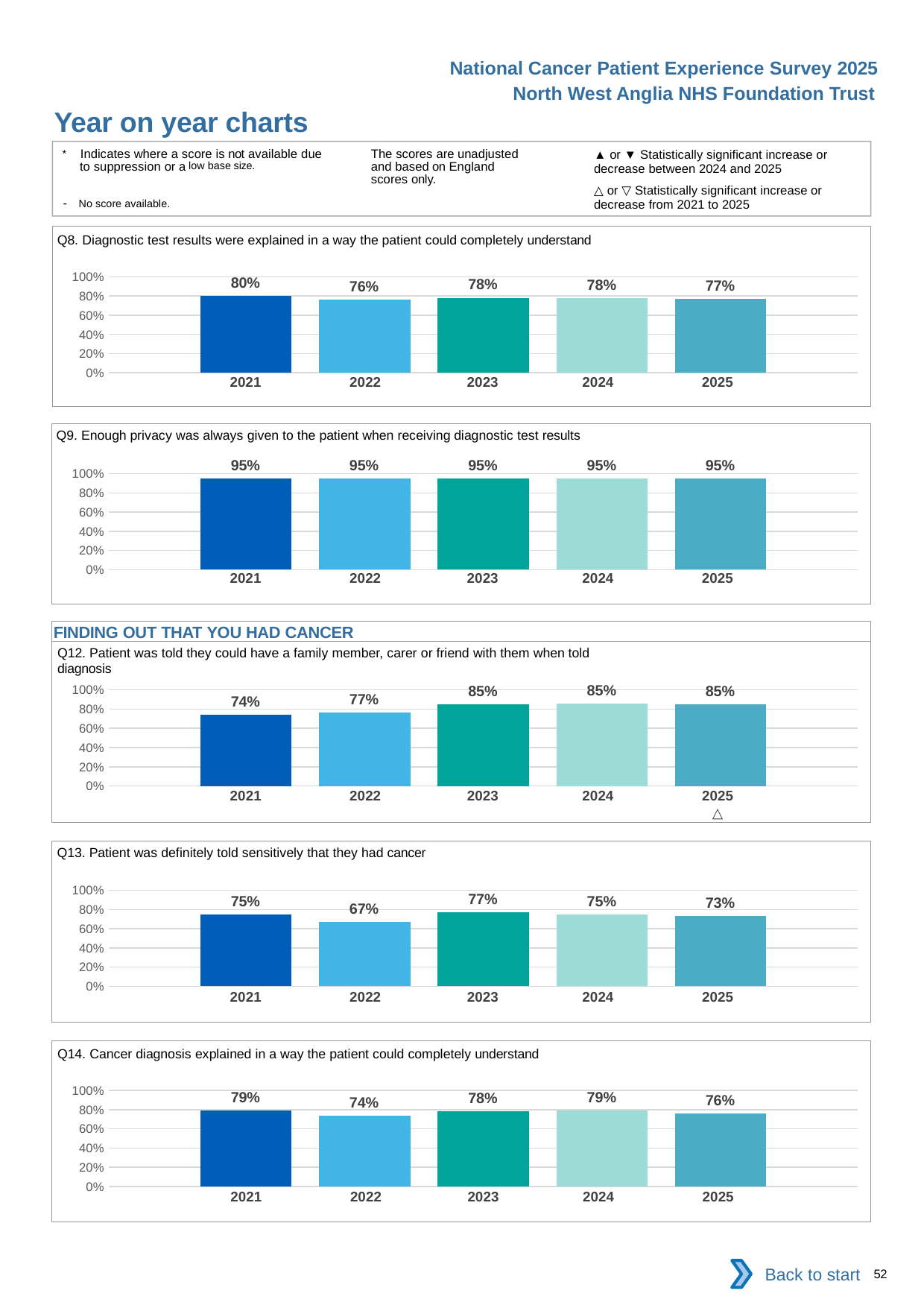

National Cancer Patient Experience Survey 2025
North West Anglia NHS Foundation Trust
Year on year charts (2)

The scores are unadjusted and based on England scores only.
*  Indicates where a score is not available due to suppression or a low base size.
- No score available.
▲ or ▼ Statistically significant increase or decrease between 2024 and 2025
△ or ▽ Statistically significant increase or decrease from 2021 to 2025
Q8. Diagnostic test results were explained in a way the patient could completely understand

### Chart

| Category | 2021 | 2022 | 2023 | 2024 | 2025 |
|---|---|---|---|---|---|
| Category 1 | 0.801217 | 0.7582418 | 0.7810761 | 0.777027 | 0.7674858 |
| 2021 | 2022 | 2023 | 2024 | 2025 |
| --- | --- | --- | --- | --- |
|  |  |  |  |  |
Q9. Enough privacy was always given to the patient when receiving diagnostic test results

### Chart

| Category | 2021 | 2022 | 2023 | 2024 | 2025 |
|---|---|---|---|---|---|
| Category 1 | 0.953252 | 0.95 | 0.9518518 | 0.95 | 0.9489603 |
| 2021 | 2022 | 2023 | 2024 | 2025 |
| --- | --- | --- | --- | --- |
|  |  |  |  |  |
FINDING OUT THAT YOU HAD CANCER
Q12. Patient was told they could have a family member, carer or friend with them when told diagnosis

### Chart

| Category | 2021 | 2022 | 2023 | 2024 | 2025 |
|---|---|---|---|---|---|
| Category 1 | 0.7390476 | 0.766 | 0.8492462 | 0.8543689 | 0.8515901 |
| 2021 | 2022 | 2023 | 2024 | 2025 |
| --- | --- | --- | --- | --- |
|  |  |  |  | △ |
Q13. Patient was definitely told sensitively that they had cancer

### Chart

| Category | 2021 | 2022 | 2023 | 2024 | 2025 |
|---|---|---|---|---|---|
| Category 1 | 0.7517986 | 0.6717557 | 0.7683706 | 0.7515337 | 0.7319079 |
| 2021 | 2022 | 2023 | 2024 | 2025 |
| --- | --- | --- | --- | --- |
|  |  |  |  |  |
Q14. Cancer diagnosis explained in a way the patient could completely understand

### Chart

| Category | 2021 | 2022 | 2023 | 2024 | 2025 |
|---|---|---|---|---|---|
| Category 1 | 0.7910714 | 0.7376426 | 0.7825397 | 0.7926829 | 0.7626841 |
| 2021 | 2022 | 2023 | 2024 | 2025 |
| --- | --- | --- | --- | --- |
|  |  |  |  |  |
Back to start

52